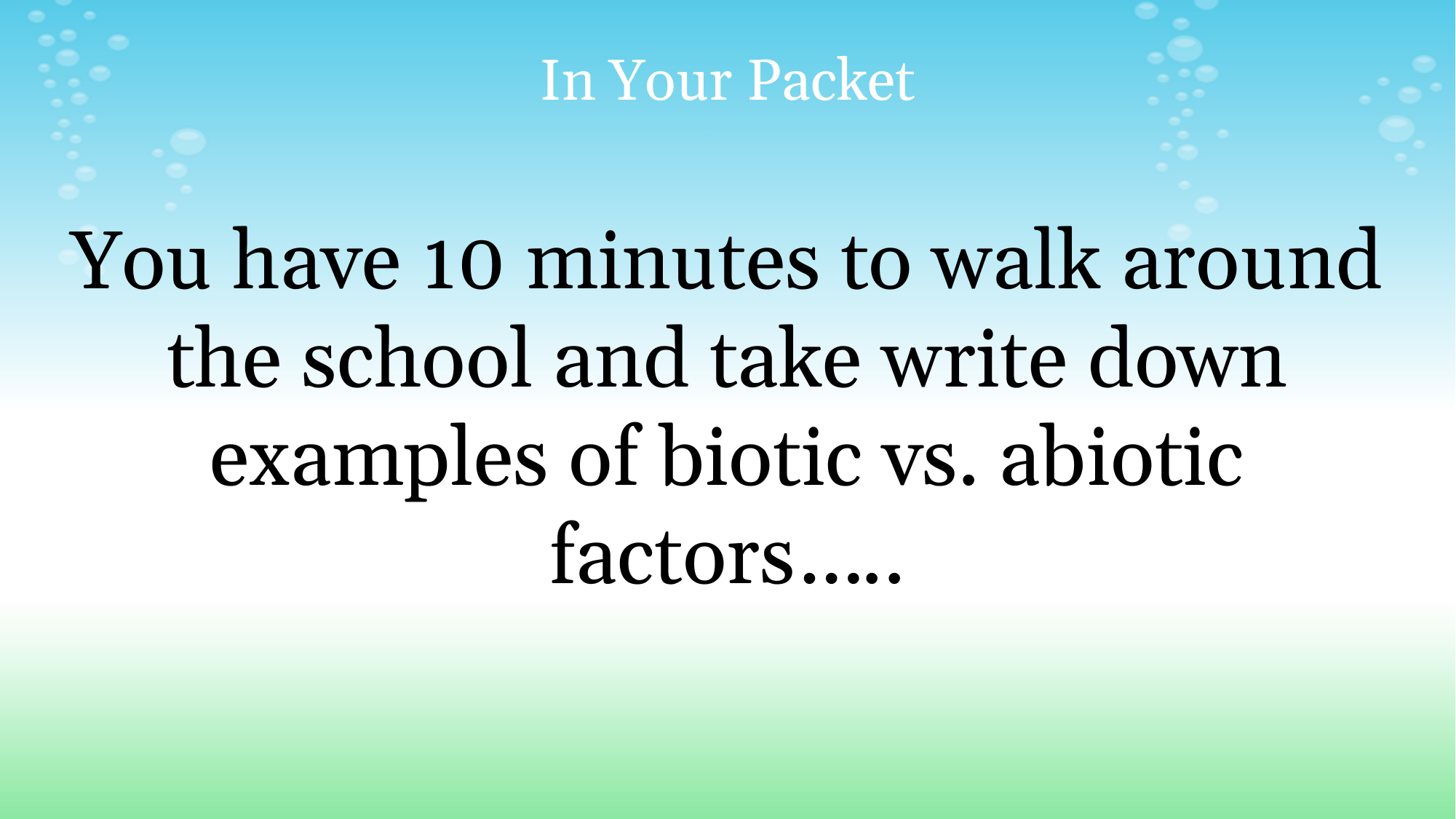

# In Your Packet
You have 10 minutes to walk around the school and take write down examples of biotic vs. abiotic factors…..